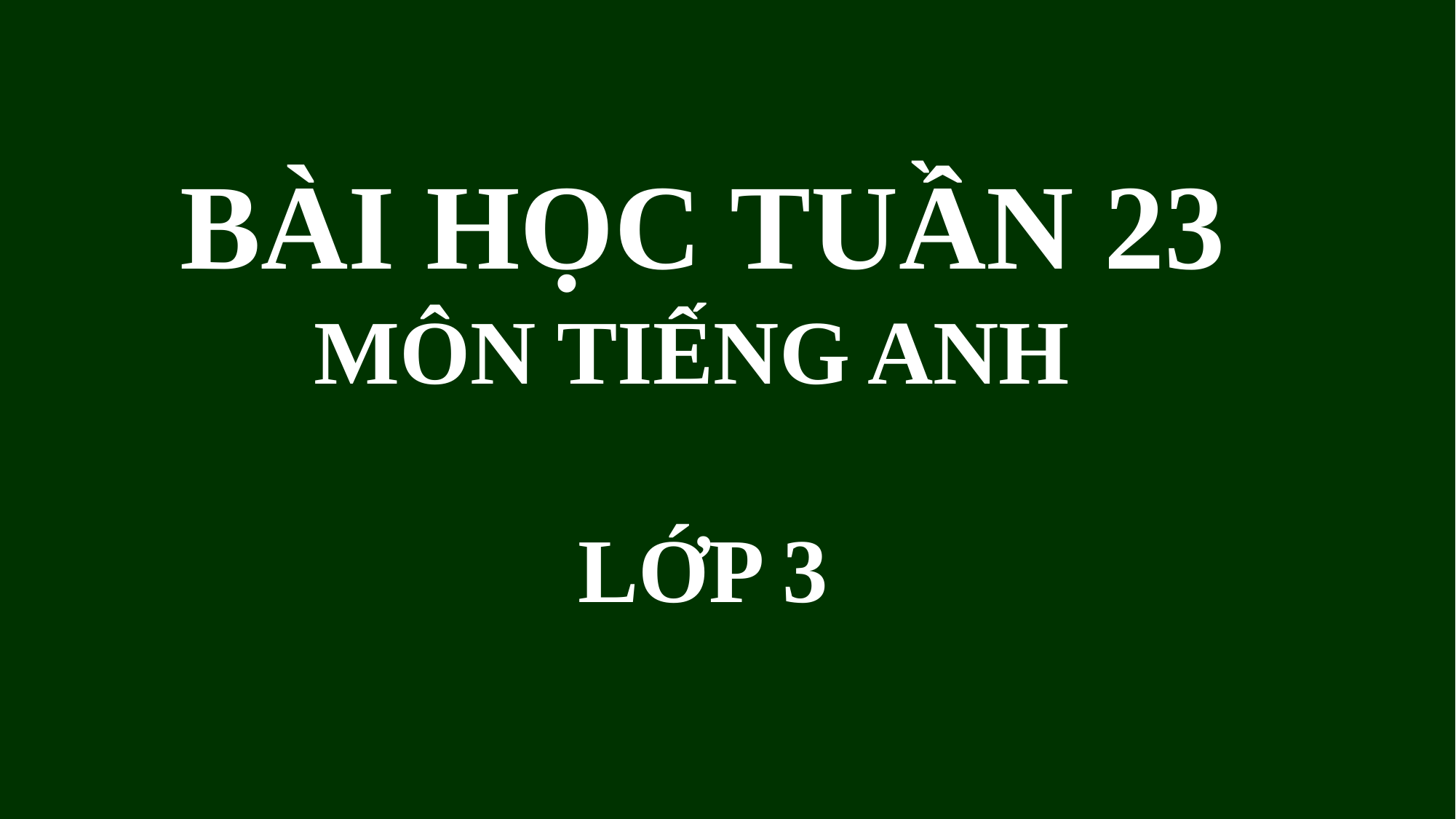

BÀI HỌC TUẦN 23
MÔN TIẾNG ANH
LỚP 3